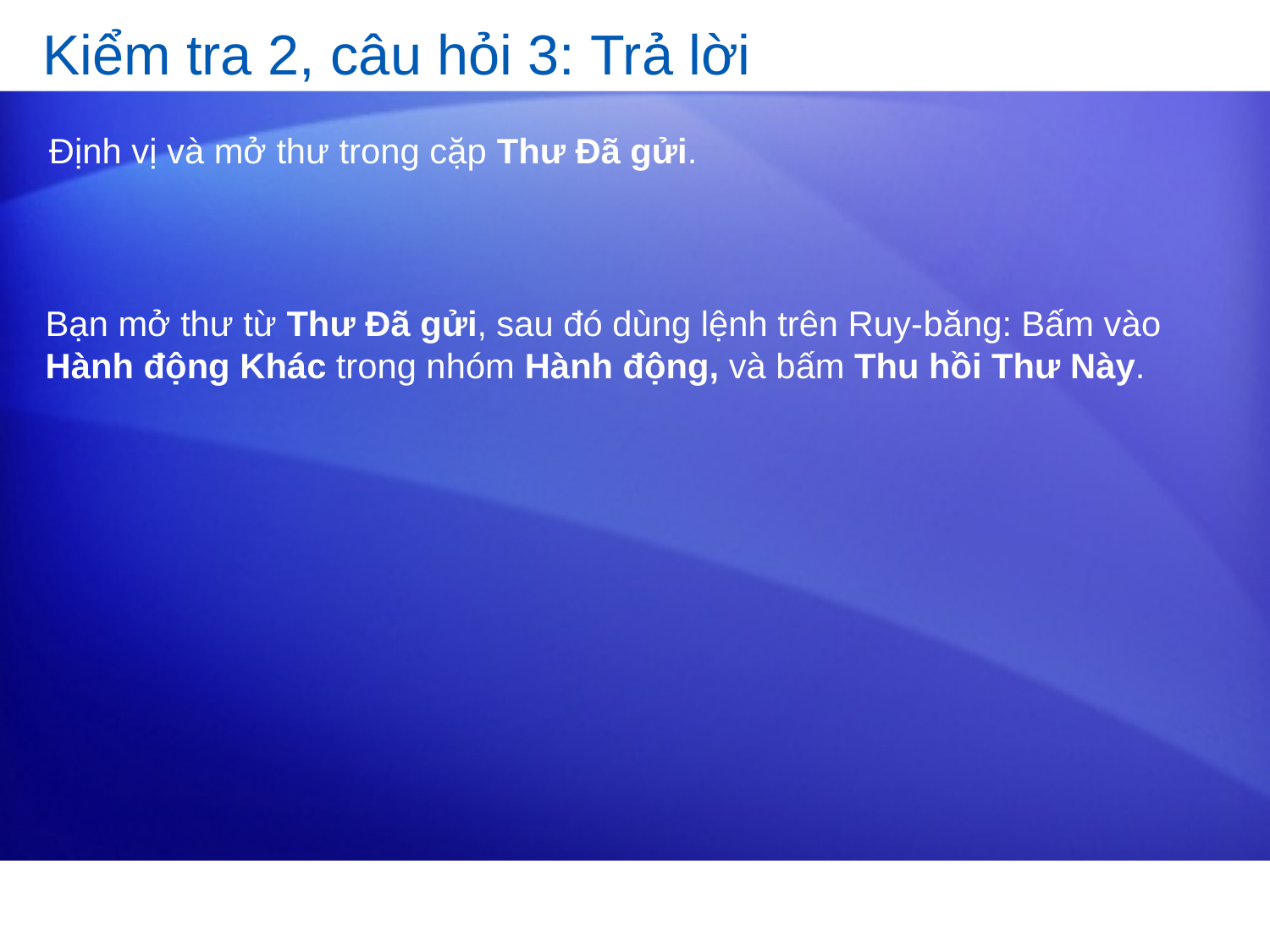

# Kiểm tra 2, câu hỏi 3: Trả lời
Định vị và mở thư trong cặp Thư Đã gửi.
Bạn mở thư từ Thư Đã gửi, sau đó dùng lệnh trên Ruy-băng: Bấm vào Hành động Khác trong nhóm Hành động, và bấm Thu hồi Thư Này.